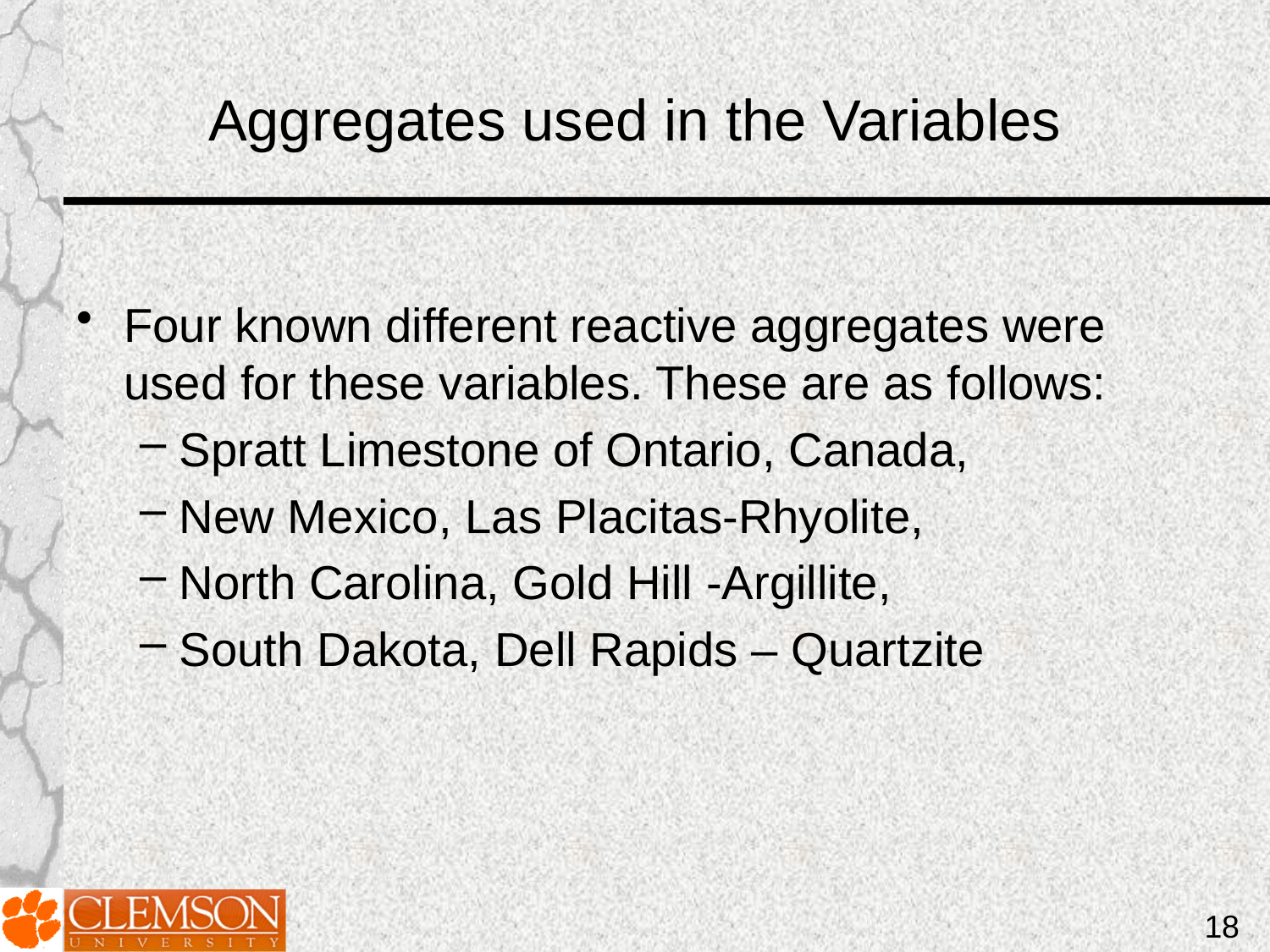

# Aggregates used in the Variables

Four known different reactive aggregates were used for these variables. These are as follows:
Spratt Limestone of Ontario, Canada,
New Mexico, Las Placitas-Rhyolite,
North Carolina, Gold Hill -Argillite,
South Dakota, Dell Rapids – Quartzite